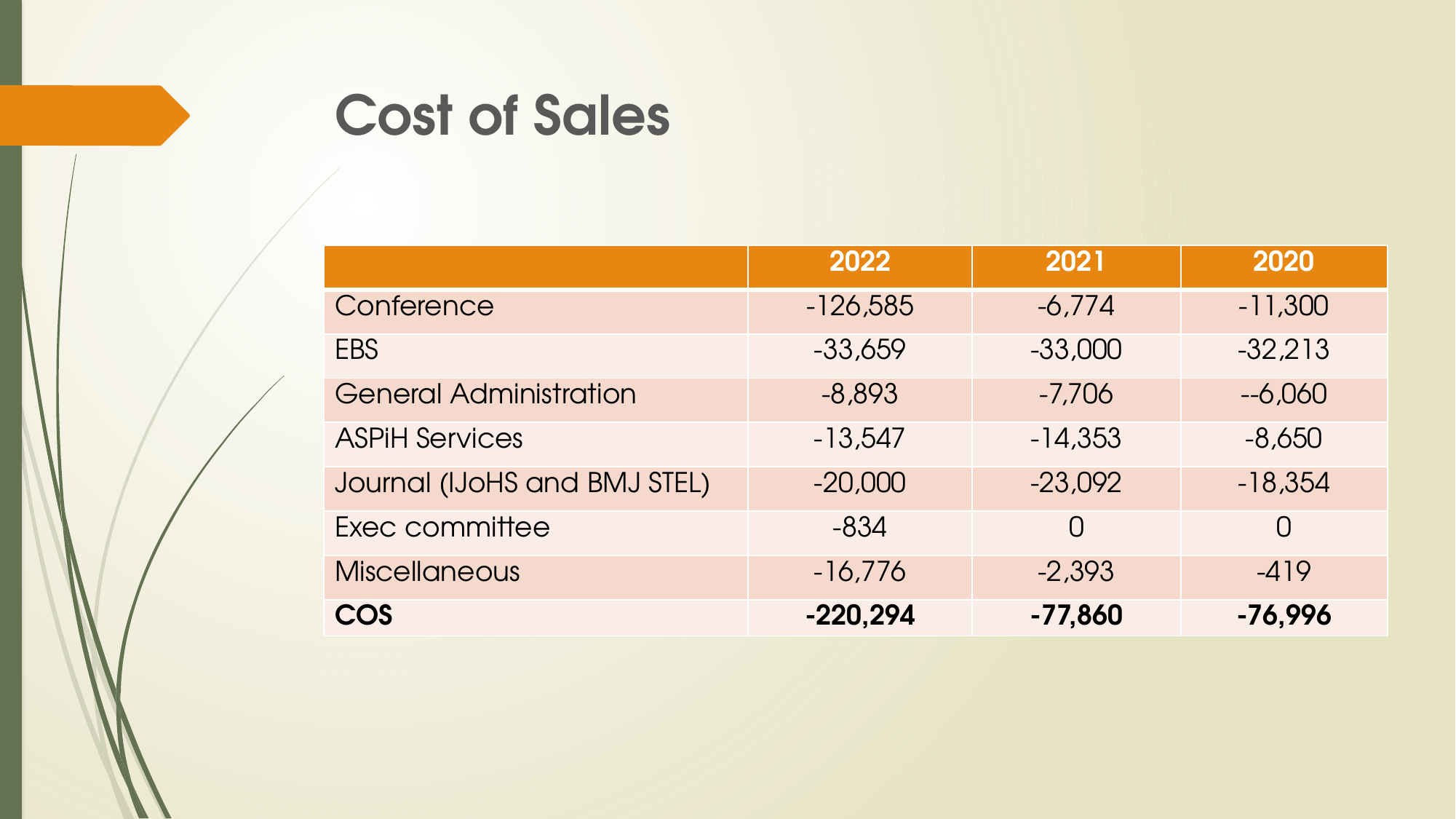

# Cost of Sales
|  | 2022 | 2021 | 2020 |
| --- | --- | --- | --- |
| Conference | -126,585 | -6,774 | -11,300 |
| EBS | -33,659 | -33,000 | -32,213 |
| General Administration | -8,893 | -7,706 | --6,060 |
| ASPiH Services | -13,547 | -14,353 | -8,650 |
| Journal (IJoHS and BMJ STEL) | -20,000 | -23,092 | -18,354 |
| Exec committee | -834 | 0 | 0 |
| Miscellaneous | -16,776 | -2,393 | -419 |
| COS | -220,294 | -77,860 | -76,996 |